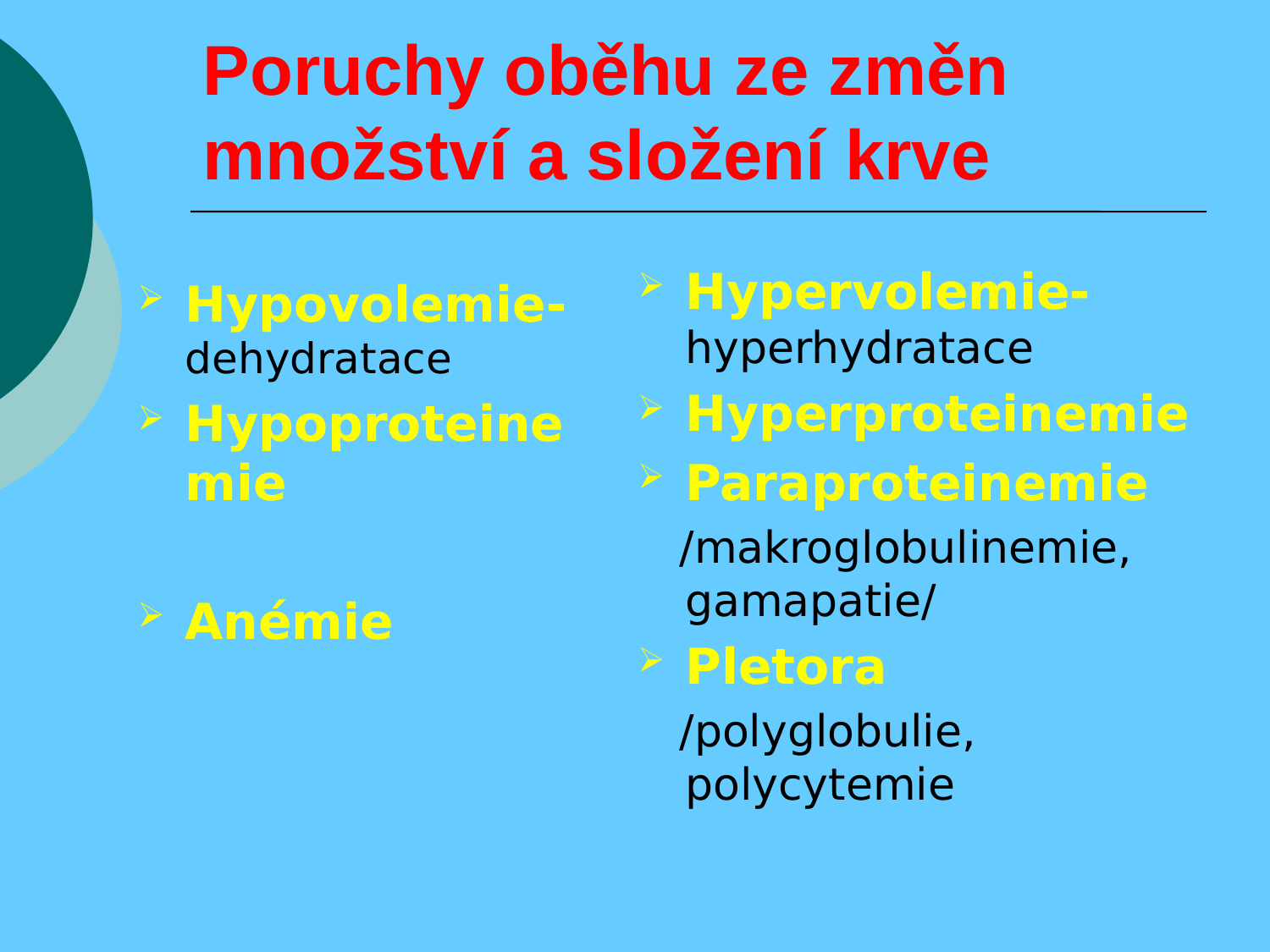

# Poruchy oběhu ze změn množství a složení krve
Hypervolemie-hyperhydratace
Hyperproteinemie
Paraproteinemie
   /makroglobulinemie, gamapatie/
Pletora
   /polyglobulie, polycytemie
Hypovolemie-dehydratace
Hypoproteinemie

Anémie